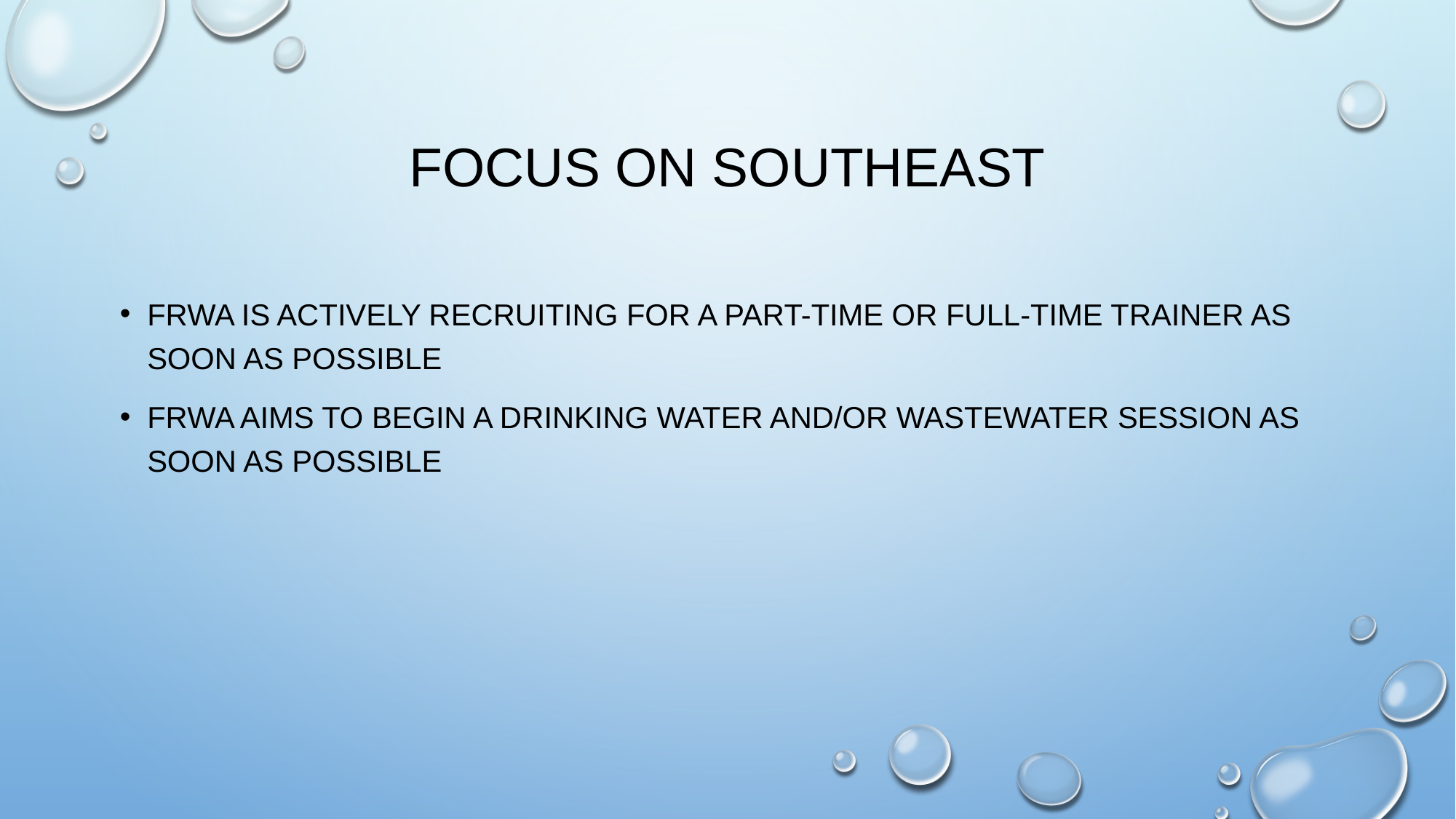

# Focus on Southeast
FRWA is actively recruiting for a part-time or full-time trainer as soon as possible
Frwa aims to begin a drinking water and/or wastewater session as soon as possible